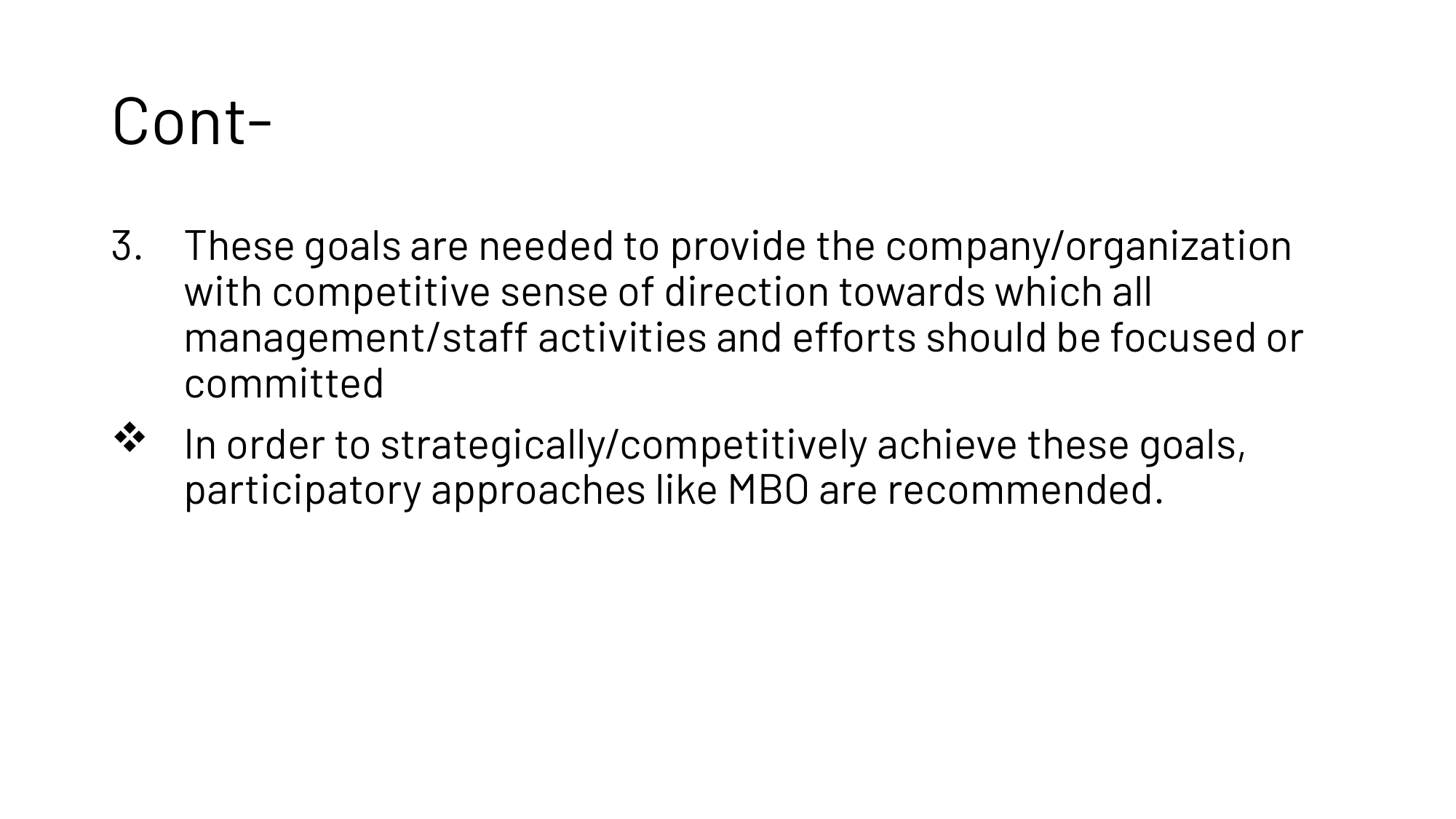

# Cont-
These goals are needed to provide the company/organization with competitive sense of direction towards which all management/staff activities and efforts should be focused or committed
In order to strategically/competitively achieve these goals, participatory approaches like MBO are recommended.